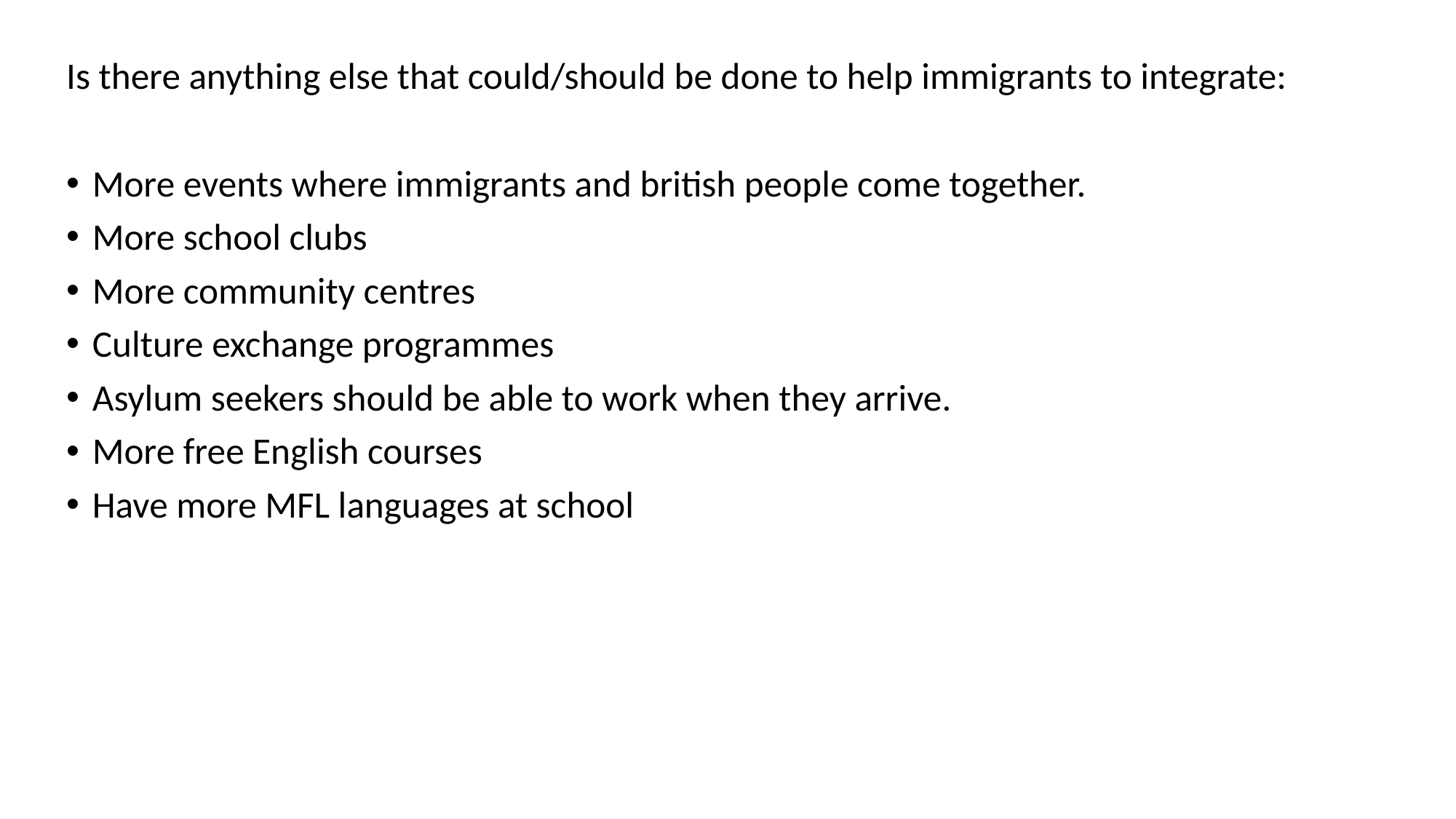

Is there anything else that could/should be done to help immigrants to integrate:

More events where immigrants and british people come together.
More school clubs
More community centres
Culture exchange programmes
Asylum seekers should be able to work when they arrive.
More free English courses
Have more MFL languages at school